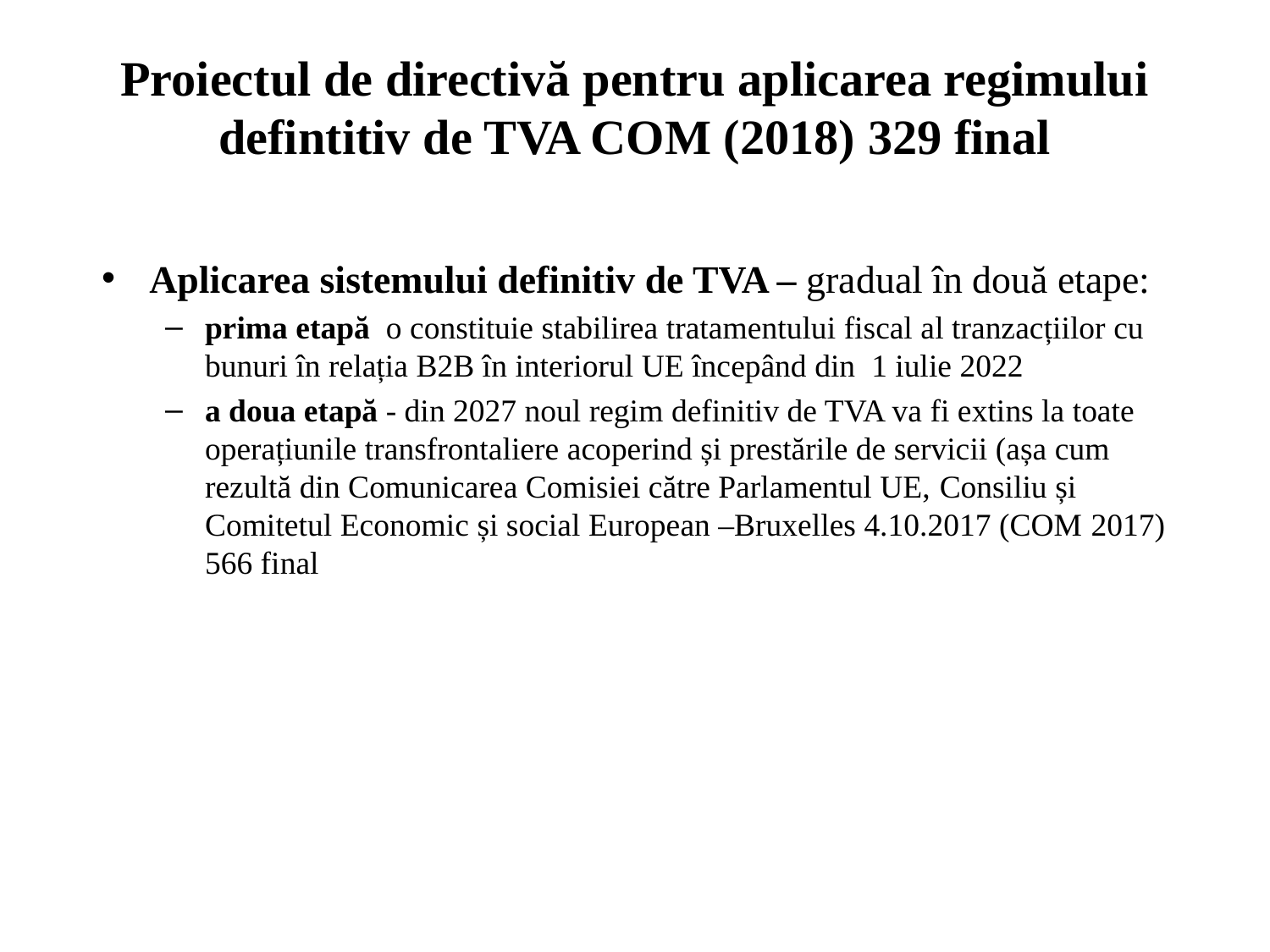

# Proiectul de directivă pentru aplicarea regimului defintitiv de TVA COM (2018) 329 final

Aplicarea sistemului definitiv de TVA – gradual în două etape:
prima etapă  o constituie stabilirea tratamentului fiscal al tranzacțiilor cu bunuri în relația B2B în interiorul UE începând din  1 iulie 2022
a doua etapă - din 2027 noul regim definitiv de TVA va fi extins la toate operațiunile transfrontaliere acoperind și prestările de servicii (așa cum rezultă din Comunicarea Comisiei către Parlamentul UE, Consiliu și Comitetul Economic și social European –Bruxelles 4.10.2017 (COM 2017) 566 final